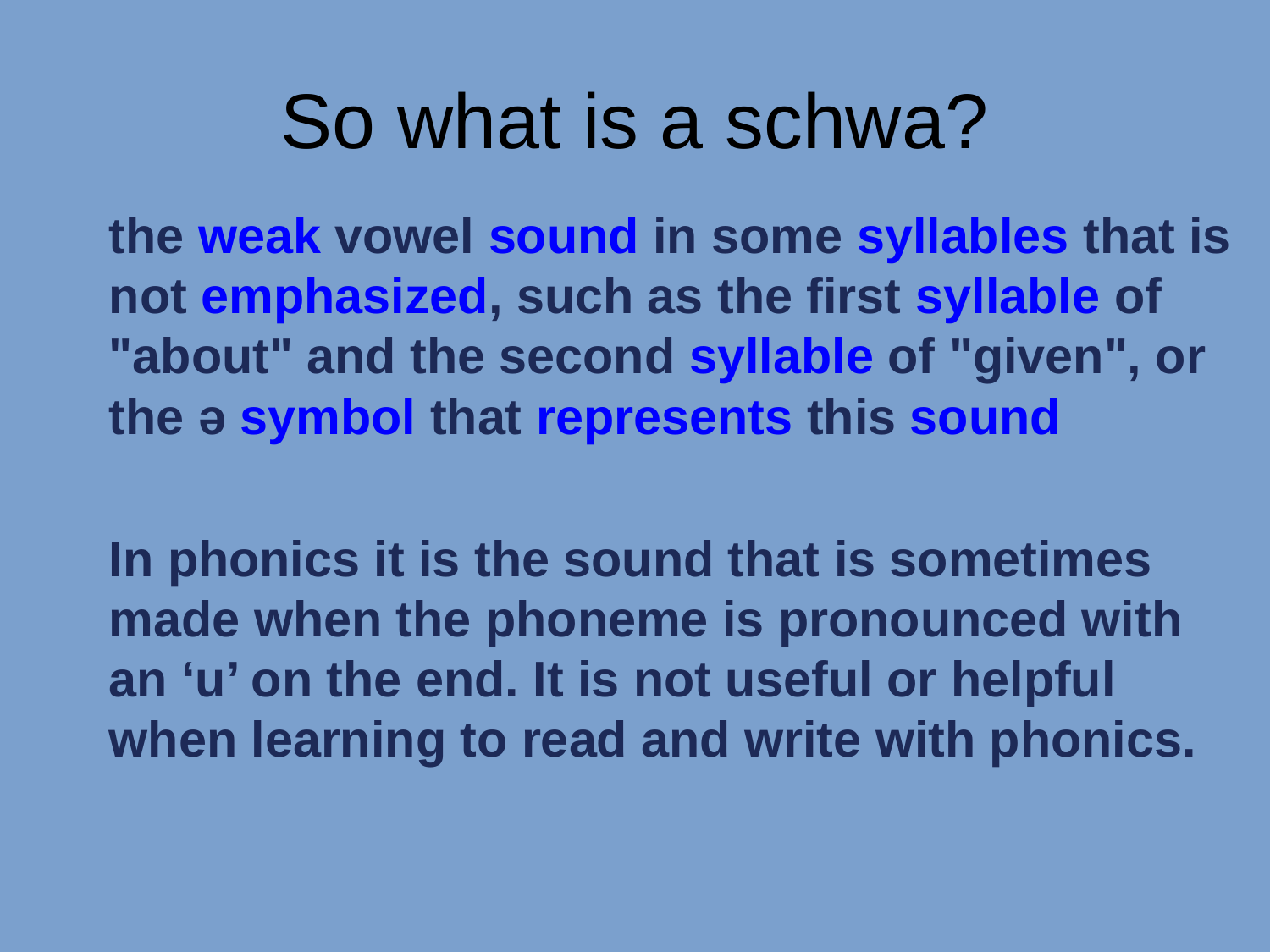

So what is a schwa?
the weak vowel sound in some syllables that is not emphasized, such as the first syllable of "about" and the second syllable of "given", or the ə symbol that represents this sound

In phonics it is the sound that is sometimes made when the phoneme is pronounced with an ‘u’ on the end. It is not useful or helpful when learning to read and write with phonics.